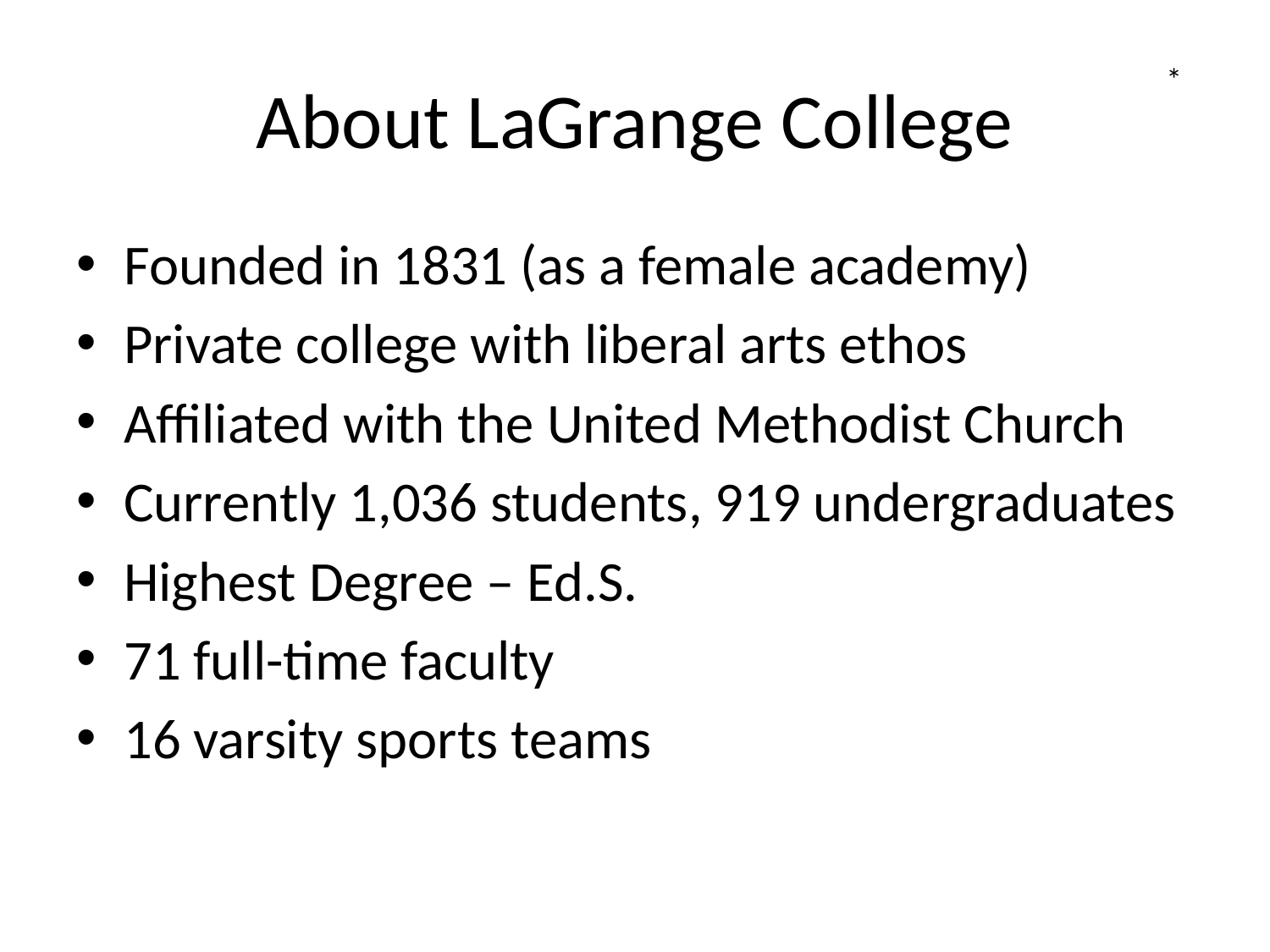

# About LaGrange College
*
Founded in 1831 (as a female academy)
Private college with liberal arts ethos
Affiliated with the United Methodist Church
Currently 1,036 students, 919 undergraduates
Highest Degree – Ed.S.
71 full-time faculty
16 varsity sports teams